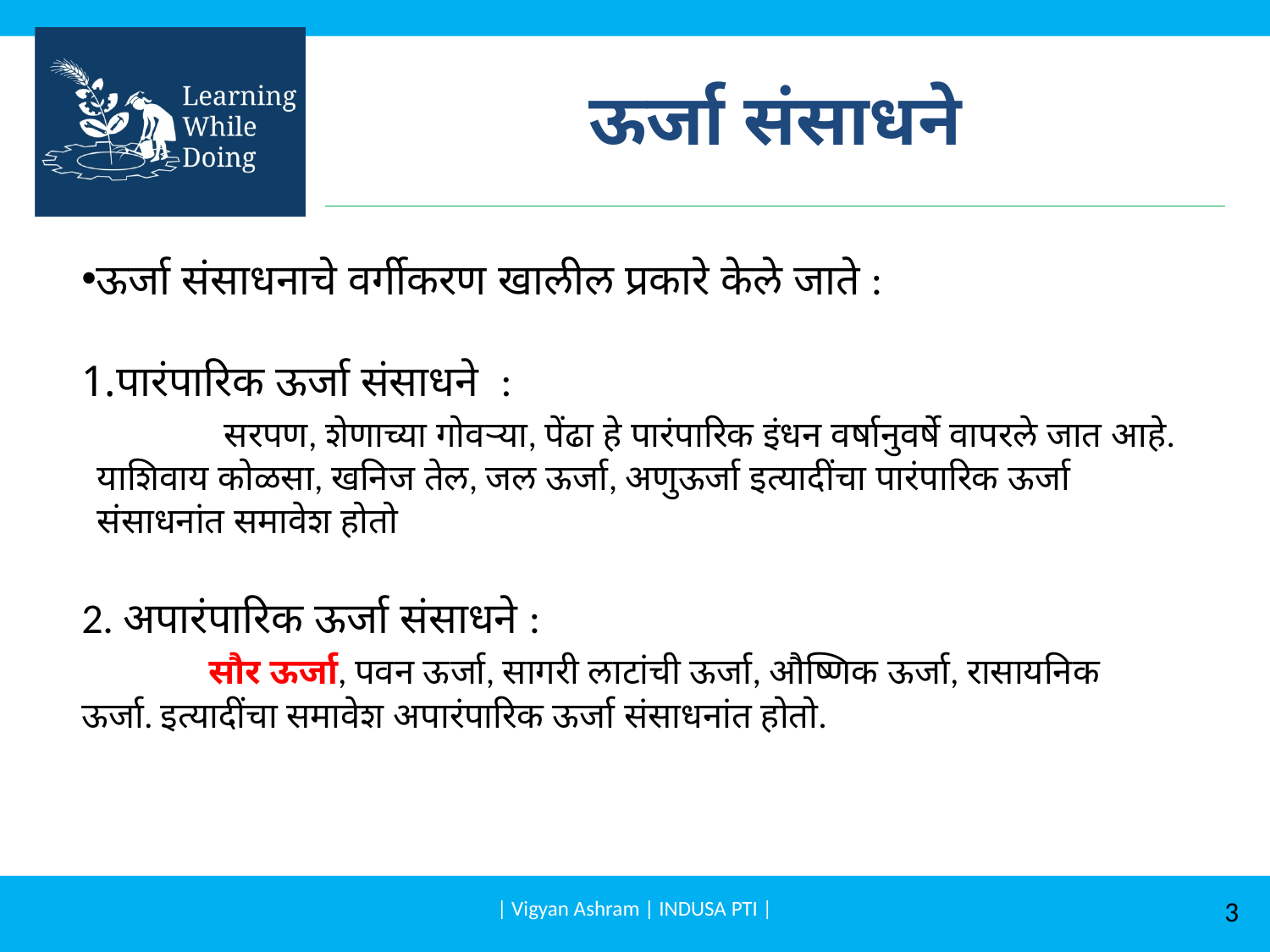

# ऊर्जा संसाधने
ऊर्जा संसाधनाचे वर्गीकरण खालील प्रकारे केले जाते :

पारंपारिक ऊर्जा संसाधने  :
		सरपण, शेणाच्या गोवर्‍या, पेंढा हे पारंपारिक इंधन वर्षानुवर्षे वापरले जात आहे. याशिवाय कोळसा, खनिज तेल, जल ऊर्जा, अणुऊर्जा इत्यादींचा पारंपारिक ऊर्जा संसाधनांत समावेश होतो

2. अपारंपारिक ऊर्जा संसाधने :
	सौर ऊर्जा, पवन ऊर्जा, सागरी लाटांची ऊर्जा, औष्णिक ऊर्जा, रासायनिक ऊर्जा. इत्यादींचा समावेश अपारंपारिक ऊर्जा संसाधनांत होतो.

| Vigyan Ashram | INDUSA PTI |
3